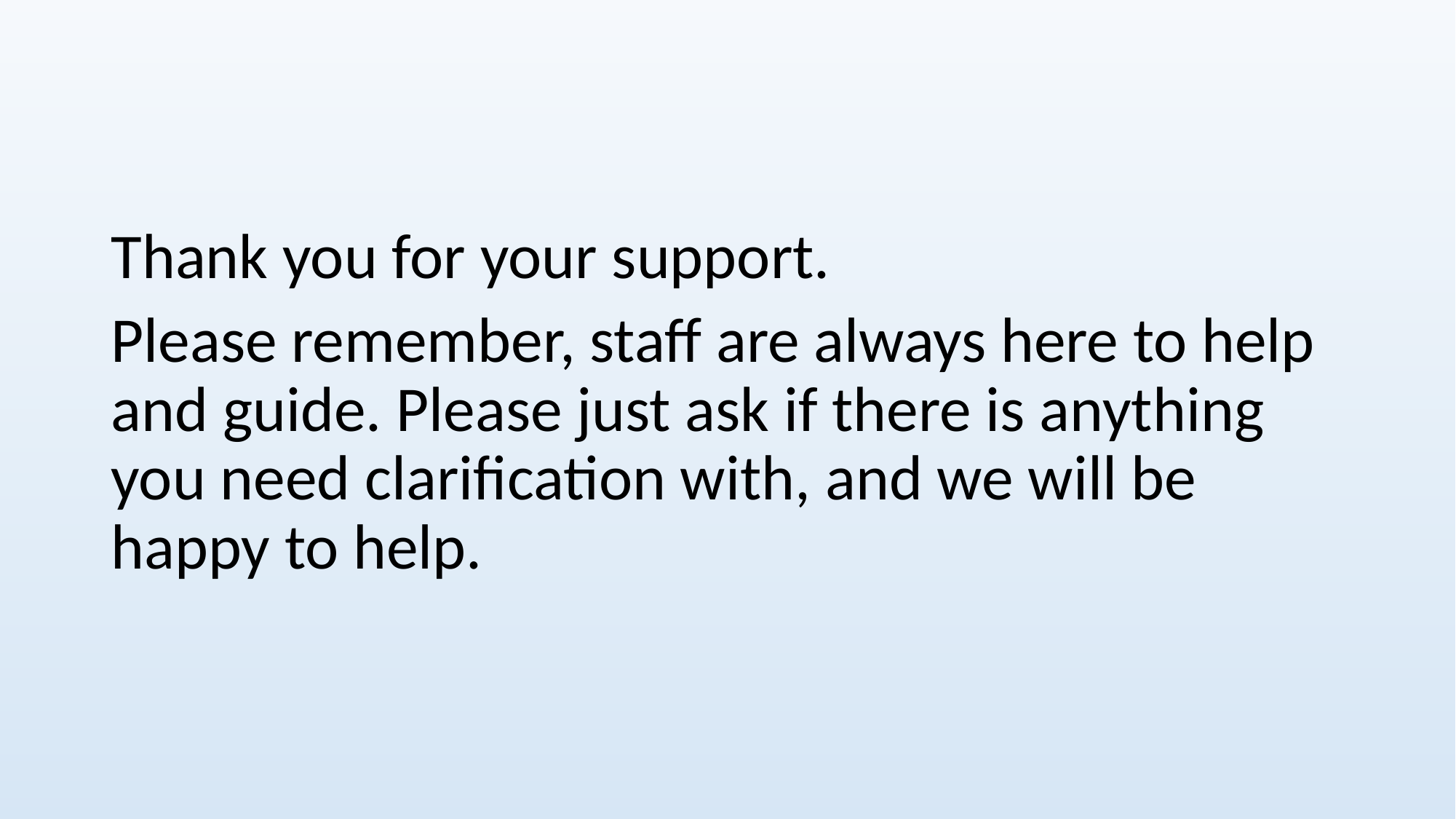

Thank you for your support.
Please remember, staff are always here to help and guide. Please just ask if there is anything you need clarification with, and we will be happy to help.